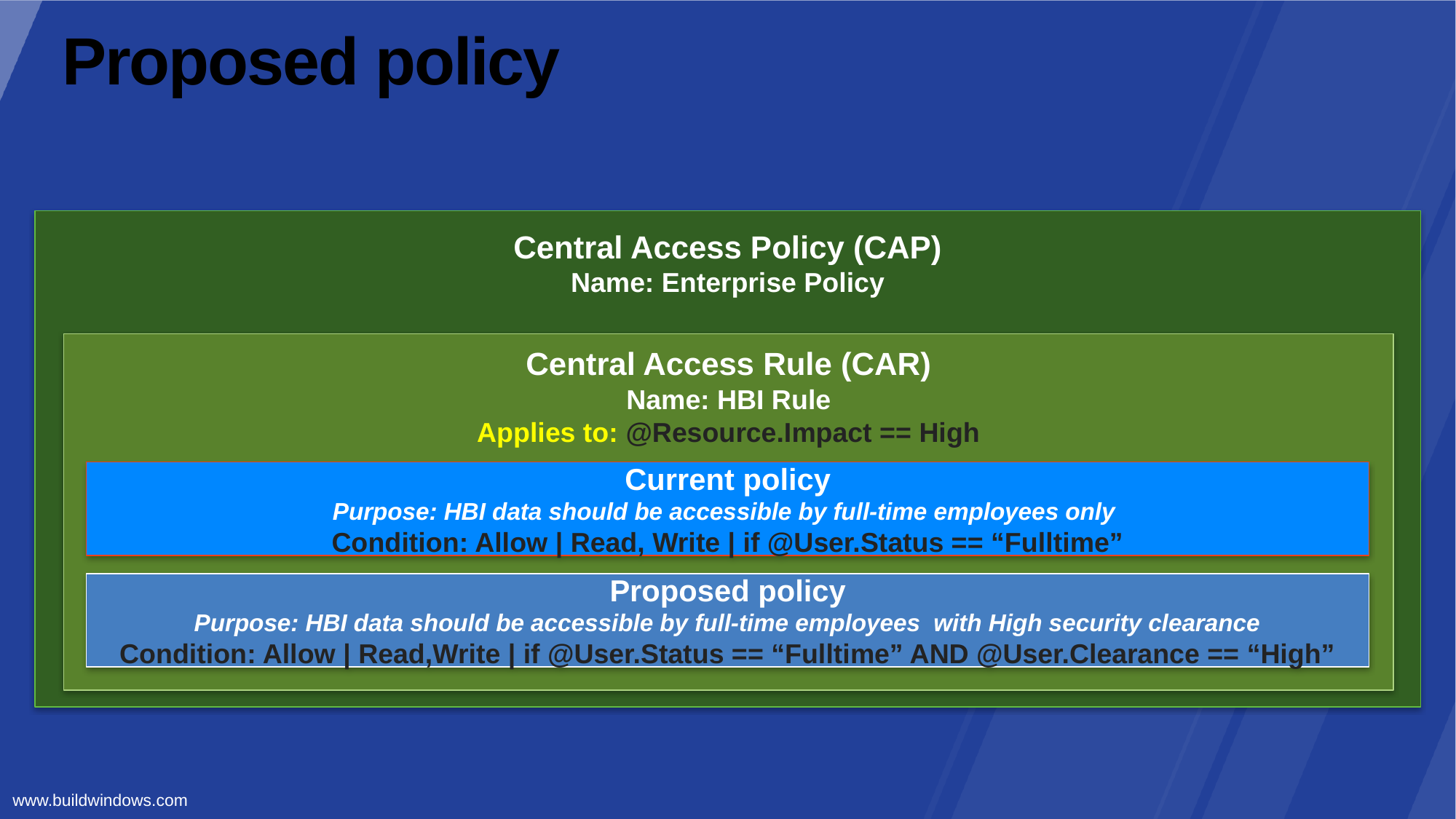

# Proposed policy
Central Access Policy (CAP)
Name: Enterprise Policy

Central Access Rule (CAR)
Name: HBI Rule
Applies to: @Resource.Impact == High

Current policy
Purpose: HBI data should be accessible by full-time employees only
Condition: Allow | Read, Write | if @User.Status == “Fulltime”
Proposed policy
Purpose: HBI data should be accessible by full-time employees  with High security clearance
Condition: Allow | Read,Write | if @User.Status == “Fulltime” AND @User.Clearance == “High”